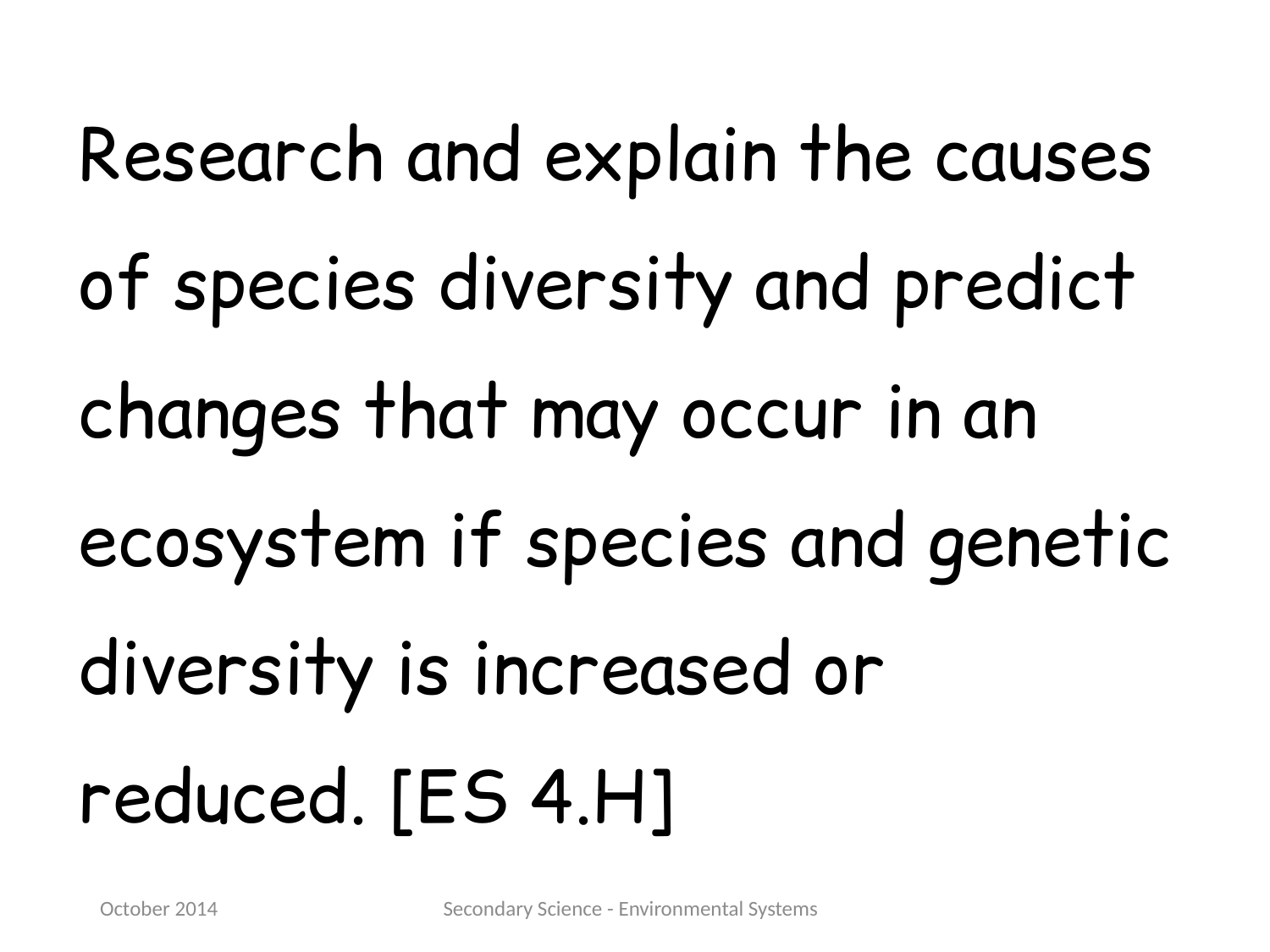

Research and explain the causes of species diversity and predict changes that may occur in an ecosystem if species and genetic diversity is increased or reduced. [ES 4.H]

October 2014
Secondary Science - Environmental Systems